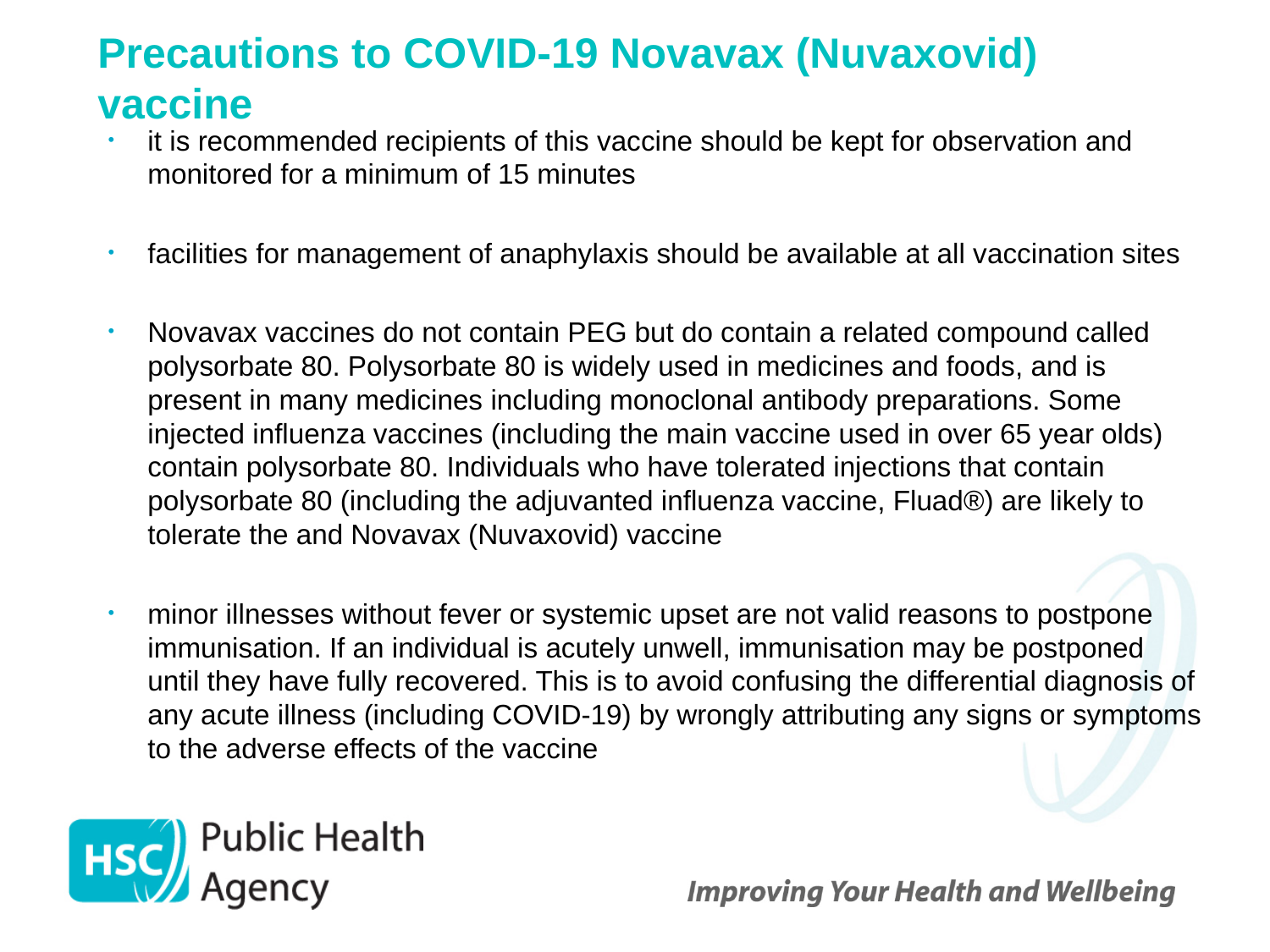

# Precautions to COVID-19 Novavax (Nuvaxovid) vaccine
it is recommended recipients of this vaccine should be kept for observation and monitored for a minimum of 15 minutes

facilities for management of anaphylaxis should be available at all vaccination sites

Novavax vaccines do not contain PEG but do contain a related compound called polysorbate 80. Polysorbate 80 is widely used in medicines and foods, and is present in many medicines including monoclonal antibody preparations. Some injected influenza vaccines (including the main vaccine used in over 65 year olds) contain polysorbate 80. Individuals who have tolerated injections that contain polysorbate 80 (including the adjuvanted influenza vaccine, Fluad®) are likely to tolerate the and Novavax (Nuvaxovid) vaccine

minor illnesses without fever or systemic upset are not valid reasons to postpone immunisation. If an individual is acutely unwell, immunisation may be postponed until they have fully recovered. This is to avoid confusing the differential diagnosis of any acute illness (including COVID-19) by wrongly attributing any signs or symptoms to the adverse effects of the vaccine